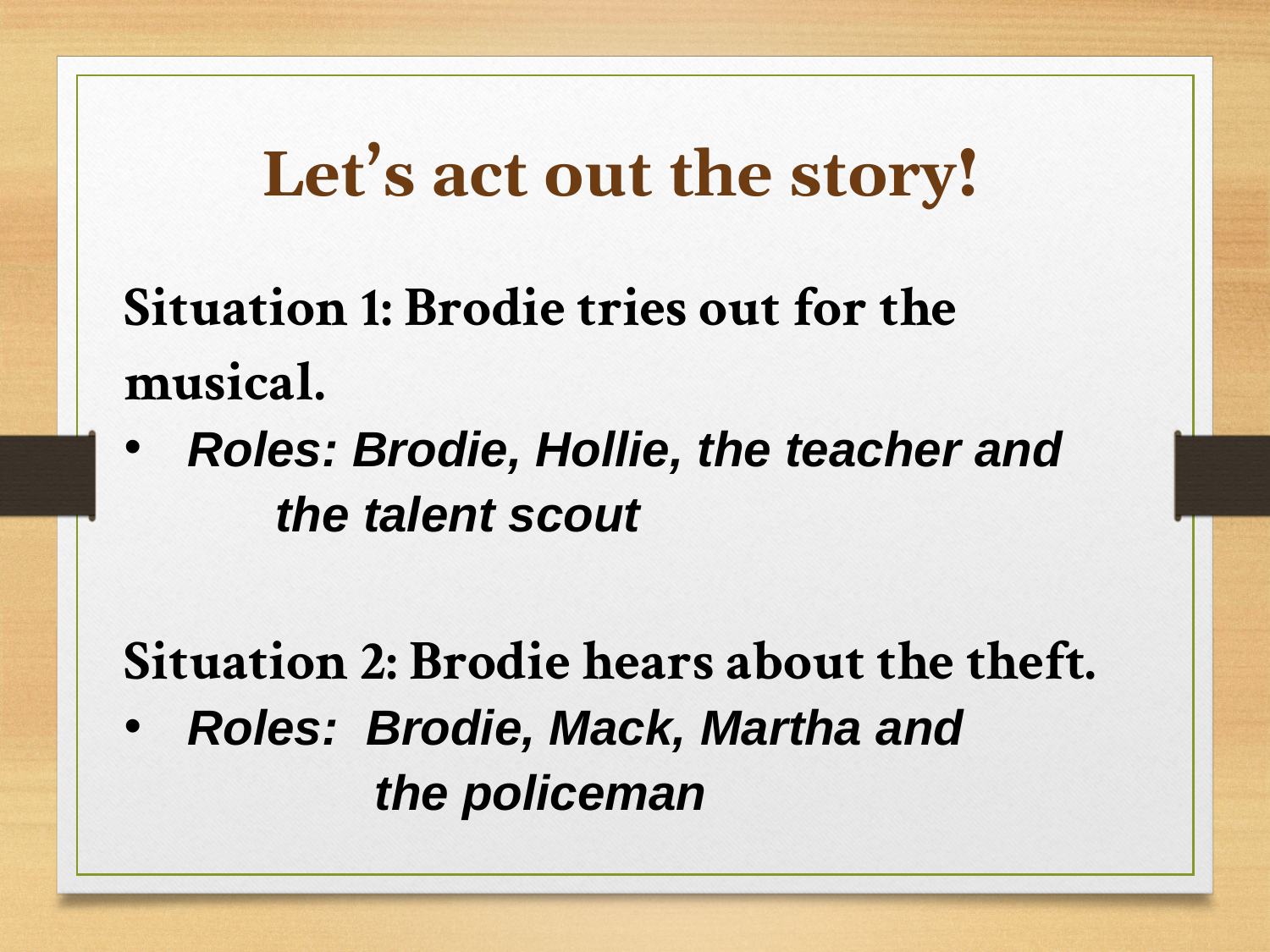

Let’s act out the story!
Situation 1: Brodie tries out for the musical.
Roles: Brodie, Hollie, the teacher and
           the talent scout

Situation 2: Brodie hears about the theft.
Roles:  Brodie, Mack, Martha and
 	         the policeman